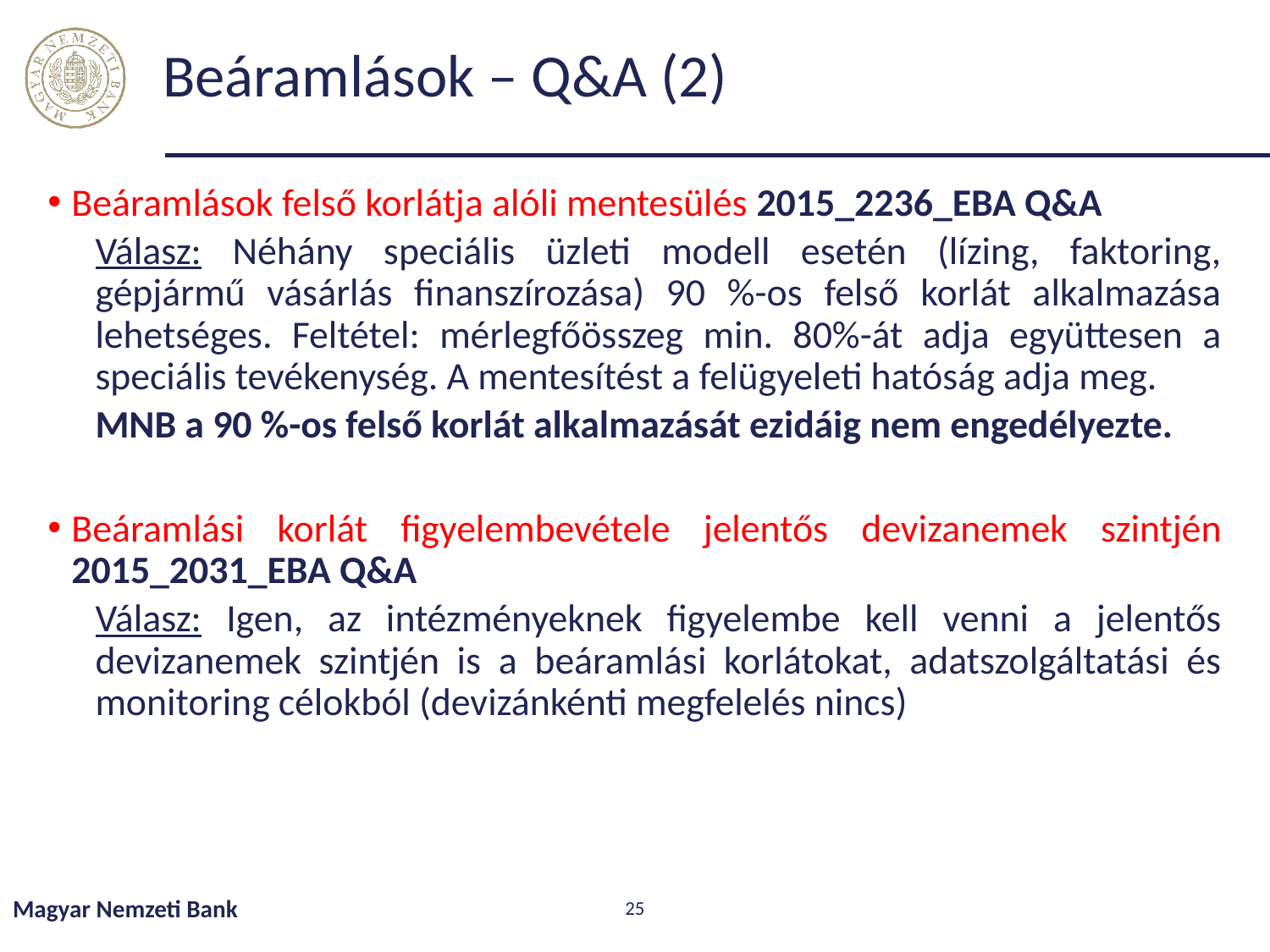

# Beáramlások – Q&A (2)
Beáramlások felső korlátja alóli mentesülés 2015_2236_EBA Q&A
Válasz: Néhány speciális üzleti modell esetén (lízing, faktoring, gépjármű vásárlás finanszírozása) 90 %-os felső korlát alkalmazása lehetséges. Feltétel: mérlegfőösszeg min. 80%-át adja együttesen a speciális tevékenység. A mentesítést a felügyeleti hatóság adja meg.
MNB a 90 %-os felső korlát alkalmazását ezidáig nem engedélyezte.

Beáramlási korlát figyelembevétele jelentős devizanemek szintjén 2015_2031_EBA Q&A
Válasz: Igen, az intézményeknek figyelembe kell venni a jelentős devizanemek szintjén is a beáramlási korlátokat, adatszolgáltatási és monitoring célokból (devizánkénti megfelelés nincs)

Magyar Nemzeti Bank
25